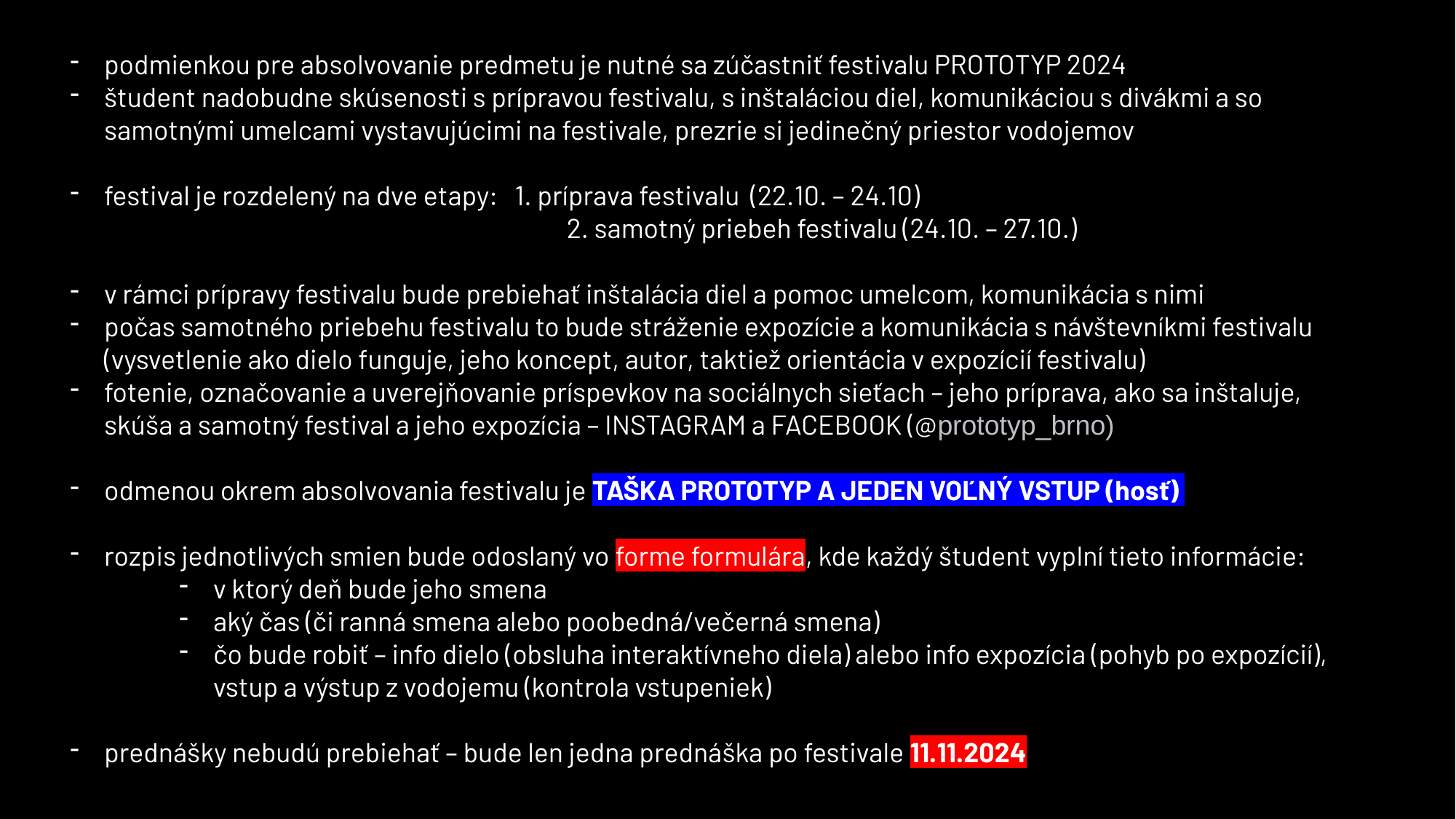

podmienkou pre absolvovanie predmetu je nutné sa zúčastniť festivalu PROTOTYP 2024
študent nadobudne skúsenosti s prípravou festivalu, s inštaláciou diel, komunikáciou s divákmi a so samotnými umelcami vystavujúcimi na festivale, prezrie si jedinečný priestor vodojemov

festival je rozdelený na dve etapy:   1. príprava festivalu  (22.10. – 24.10)
	 2. samotný priebeh festivalu (24.10. – 27.10.)

v rámci prípravy festivalu bude prebiehať inštalácia diel a pomoc umelcom, komunikácia s nimi
počas samotného priebehu festivalu to bude stráženie expozície a komunikácia s návštevníkmi festivalu (vysvetlenie ako dielo funguje, jeho koncept, autor, taktiež orientácia v expozícií festivalu)
fotenie, označovanie a uverejňovanie príspevkov na sociálnych sieťach – jeho príprava, ako sa inštaluje, skúša a samotný festival a jeho expozícia – INSTAGRAM a FACEBOOK (@prototyp_brno)

odmenou okrem absolvovania festivalu je TAŠKA PROTOTYP A JEDEN VOĽNÝ VSTUP (hosť)

rozpis jednotlivých smien bude odoslaný vo forme formulára, kde každý študent vyplní tieto informácie:
v ktorý deň bude jeho smena
aký čas (či ranná smena alebo poobedná/večerná smena)
čo bude robiť – info dielo (obsluha interaktívneho diela) alebo info expozícia (pohyb po expozícií), vstup a výstup z vodojemu (kontrola vstupeniek)

prednášky nebudú prebiehať – bude len jedna prednáška po festivale 11.11.2024